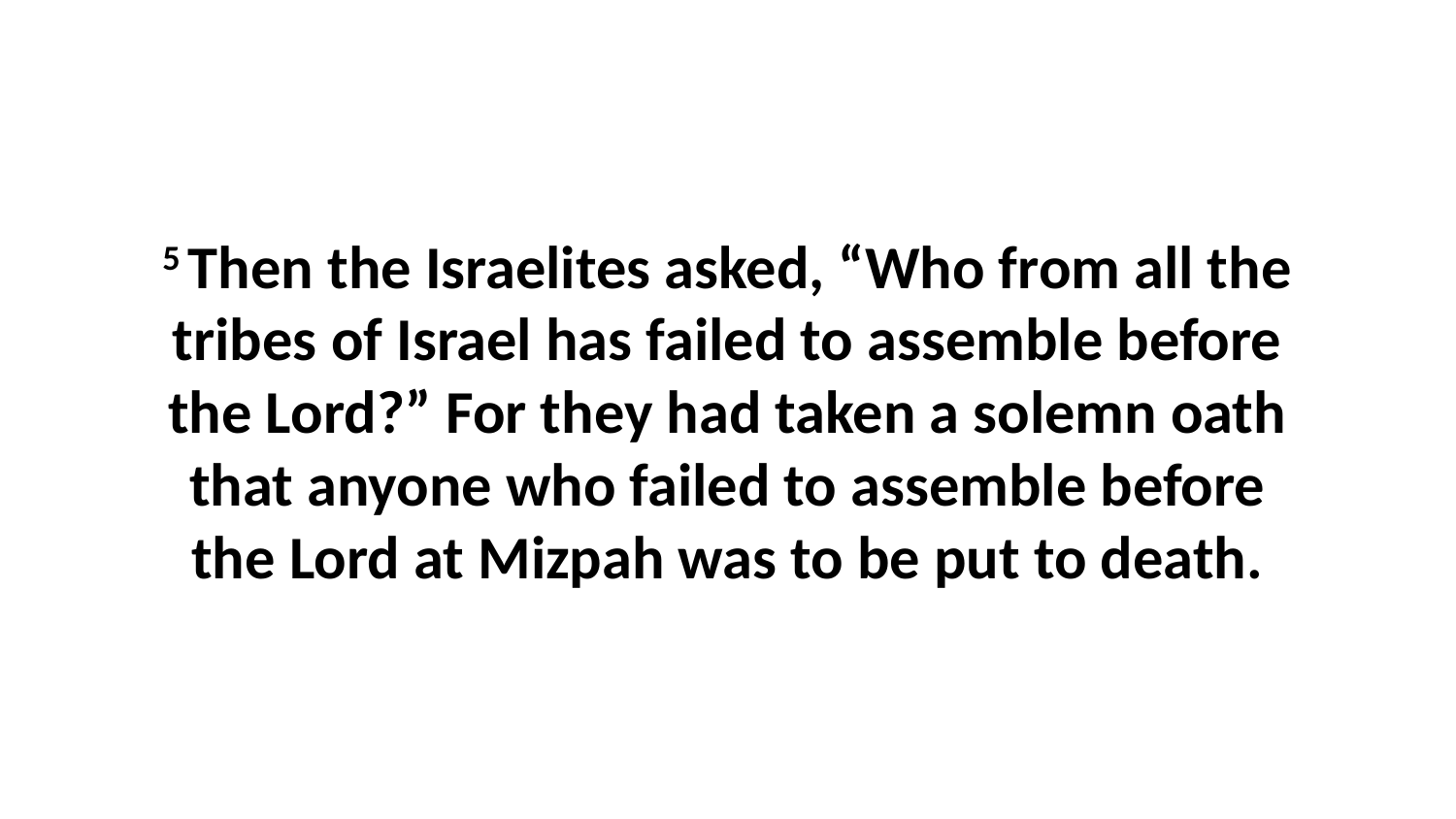

5 Then the Israelites asked, “Who from all the tribes of Israel has failed to assemble before the Lord?” For they had taken a solemn oath that anyone who failed to assemble before the Lord at Mizpah was to be put to death.